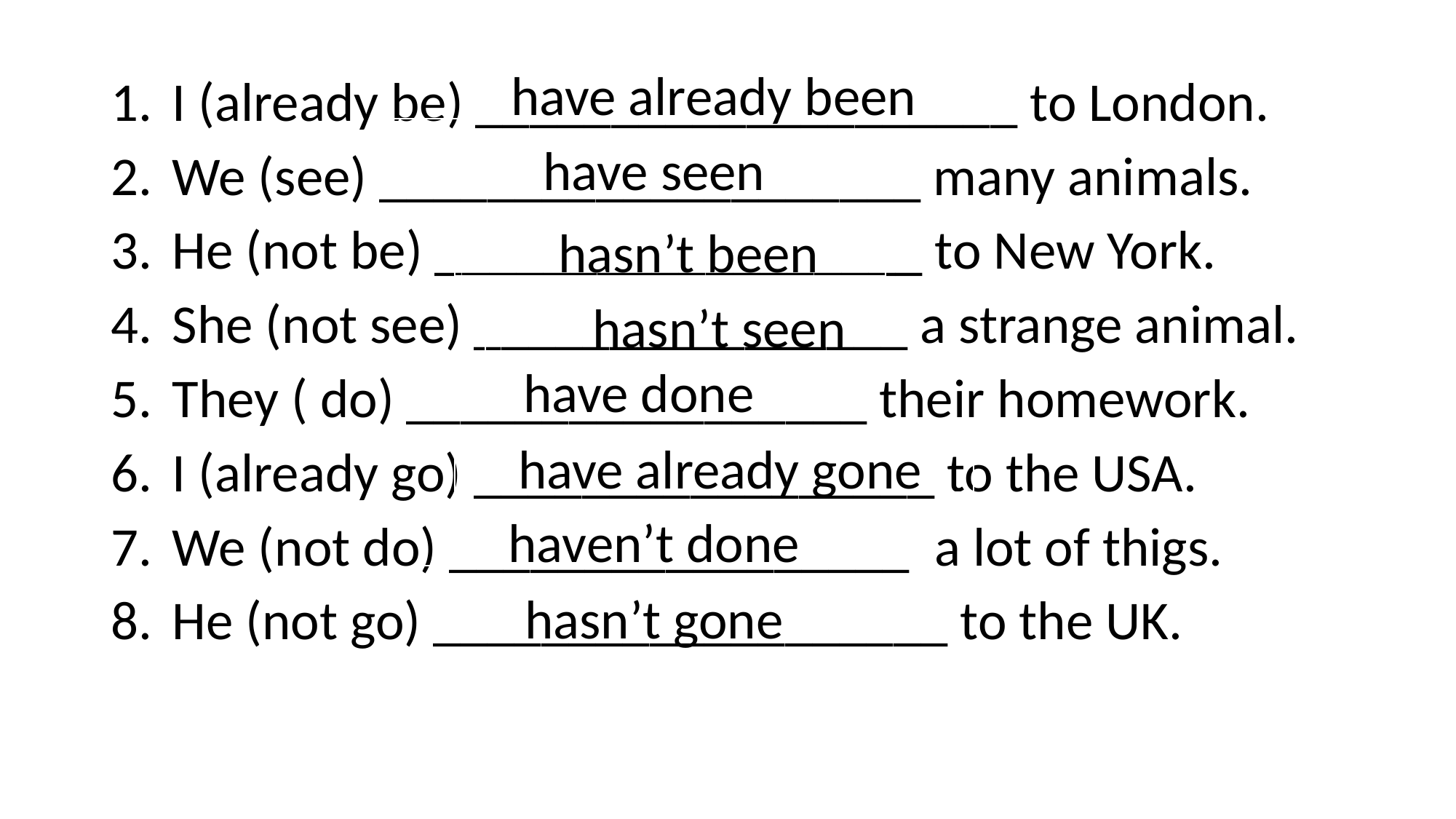

I (already be) ____________________ to London.
We (see) ____________________ many animals.
He (not be) __________________ to New York.
She (not see) ________________ a strange animal.
They ( do) _________________ their homework.
I (already go) _________________ to the USA.
We (not do) _________________  a lot of thigs.
He (not go) ___________________ to the UK.

   have already been
   have seen
   hasn’t been
   hasn’t seen
   have done
   have already gone
   haven’t done
   hasn’t gone